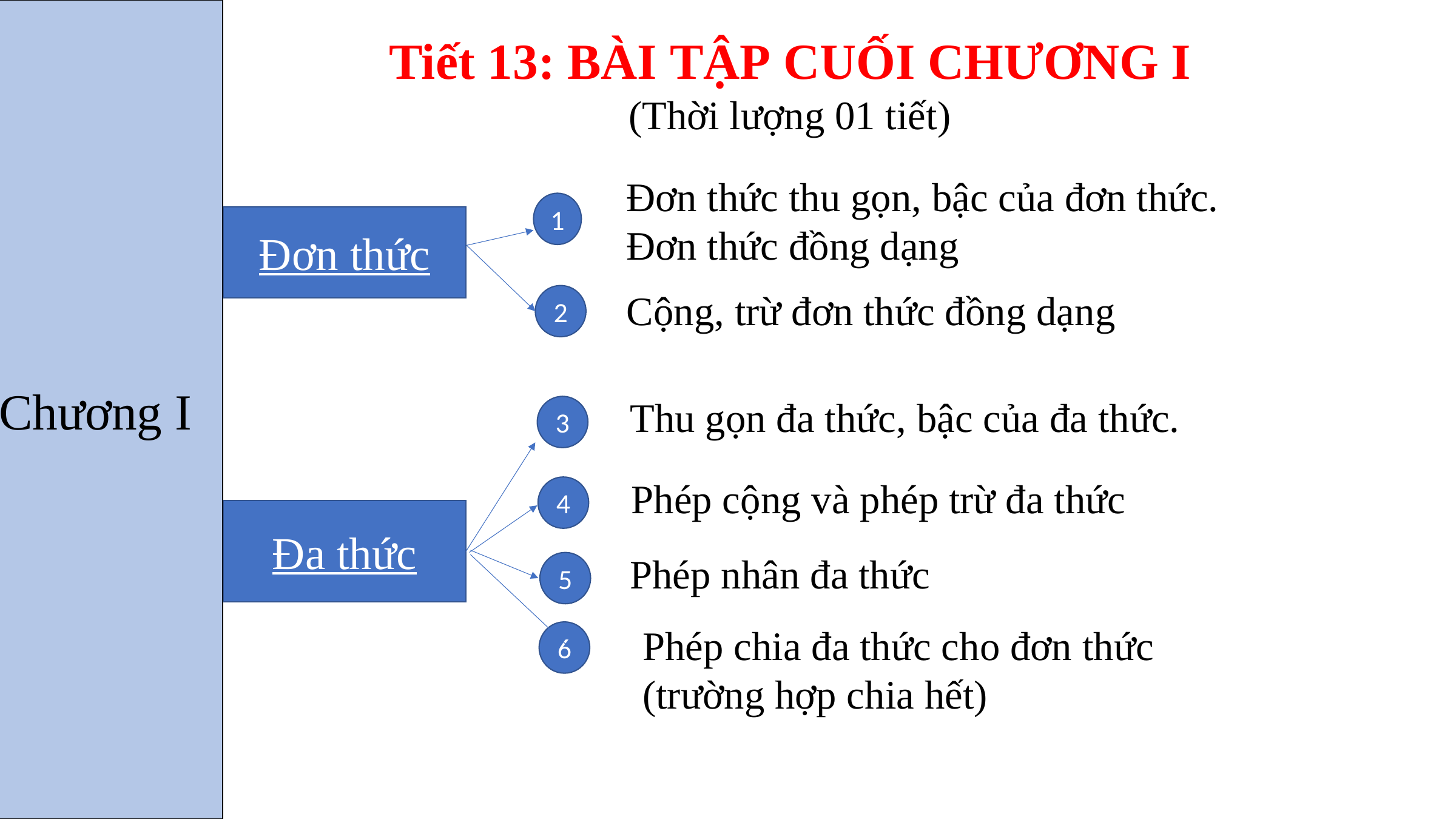

Chương I
Tiết 13: BÀI TẬP CUỐI CHƯƠNG I
(Thời lượng 01 tiết)

Đơn thức thu gọn, bậc của đơn thức.
Đơn thức đồng dạng
1
Đơn thức
Cộng, trừ đơn thức đồng dạng
2
Thu gọn đa thức, bậc của đa thức.
3
Phép cộng và phép trừ đa thức
4
Đa thức
Phép nhân đa thức
5
Phép chia đa thức cho đơn thức
(trường hợp chia hết)
6